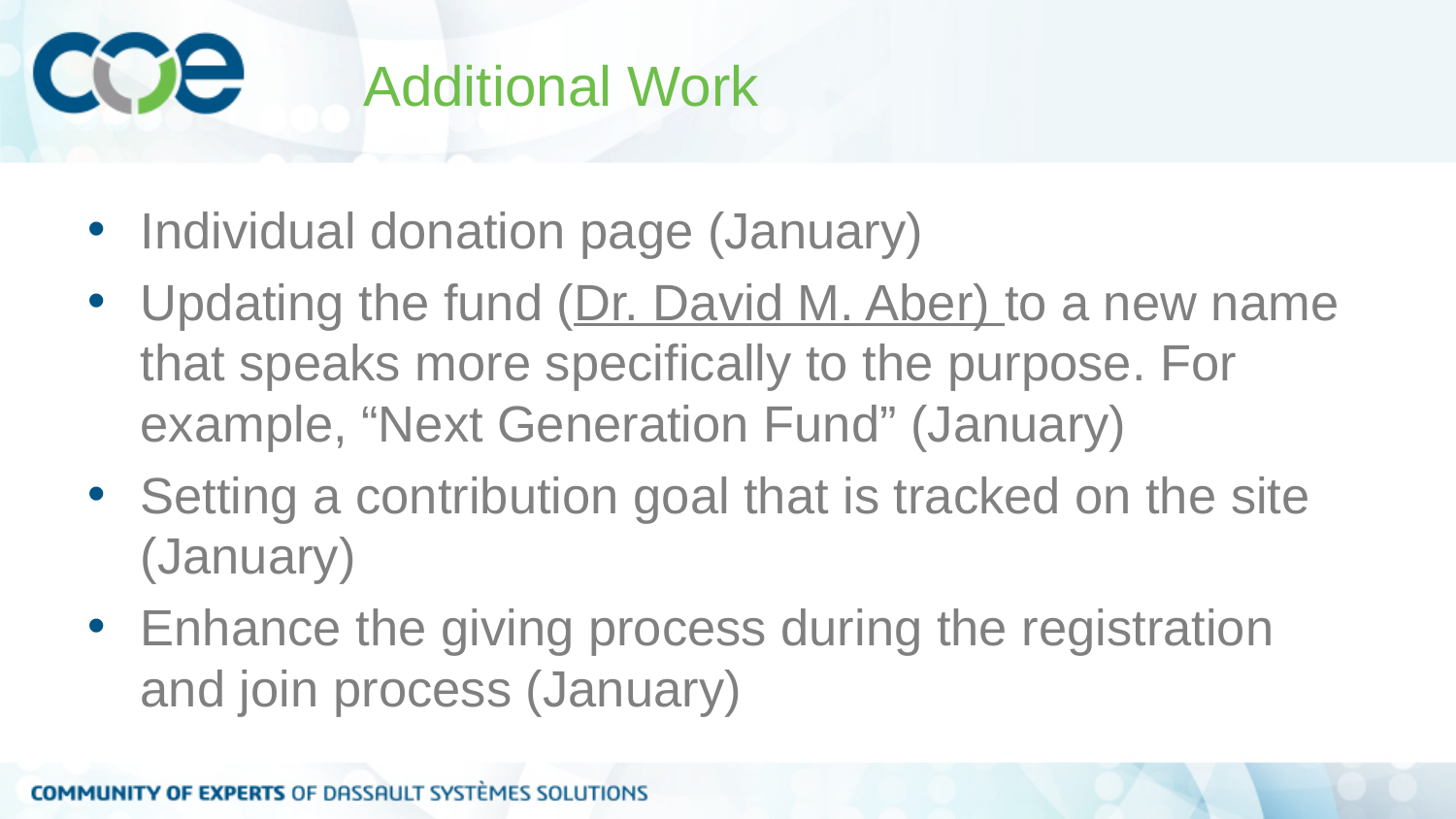

# Additional Work
Individual donation page (January)
Updating the fund (Dr. David M. Aber) to a new name that speaks more specifically to the purpose. For example, “Next Generation Fund” (January)
Setting a contribution goal that is tracked on the site (January)
Enhance the giving process during the registration and join process (January)